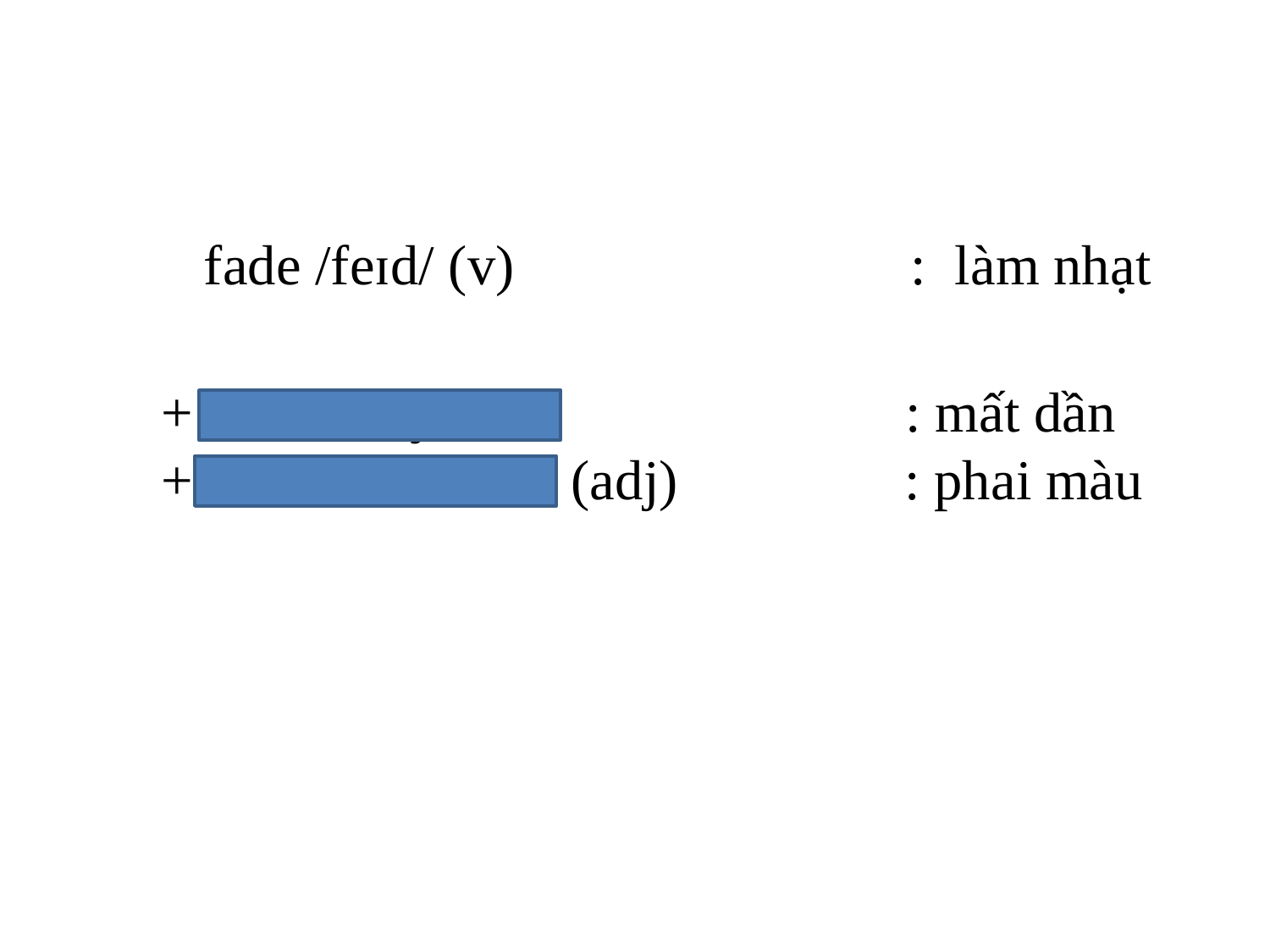

#
         fade /feɪd/ (v)                            :  làm nhạt
      + fade away                                 : mất dần
      + faded /ˈfeɪ.dɪd/  (adj)                : phai màu